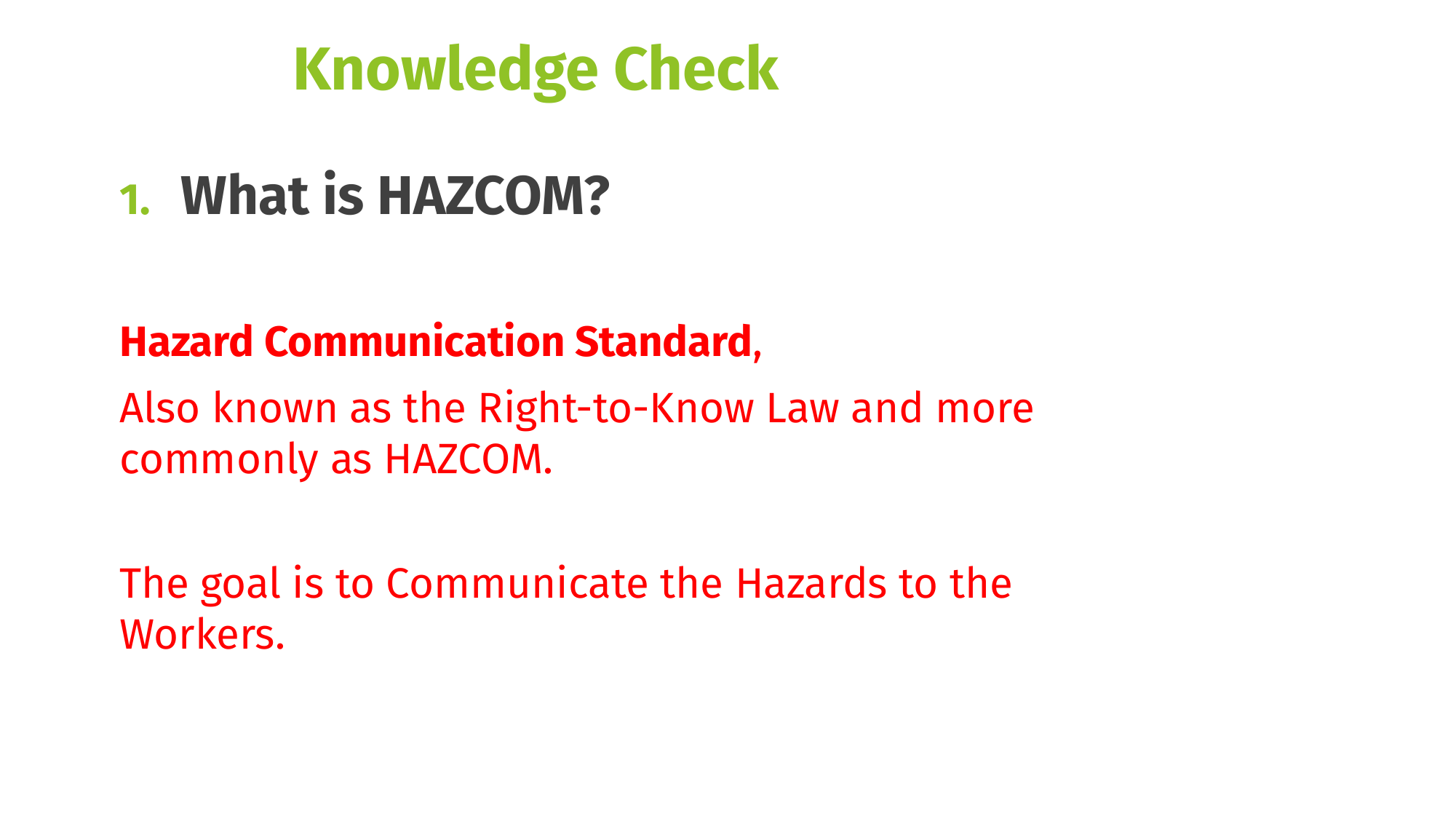

# Knowledge Check
What is HAZCOM?

Hazard Communication Standard,
Also known as the Right-to-Know Law and more commonly as HAZCOM.

The goal is to Communicate the Hazards to the Workers.